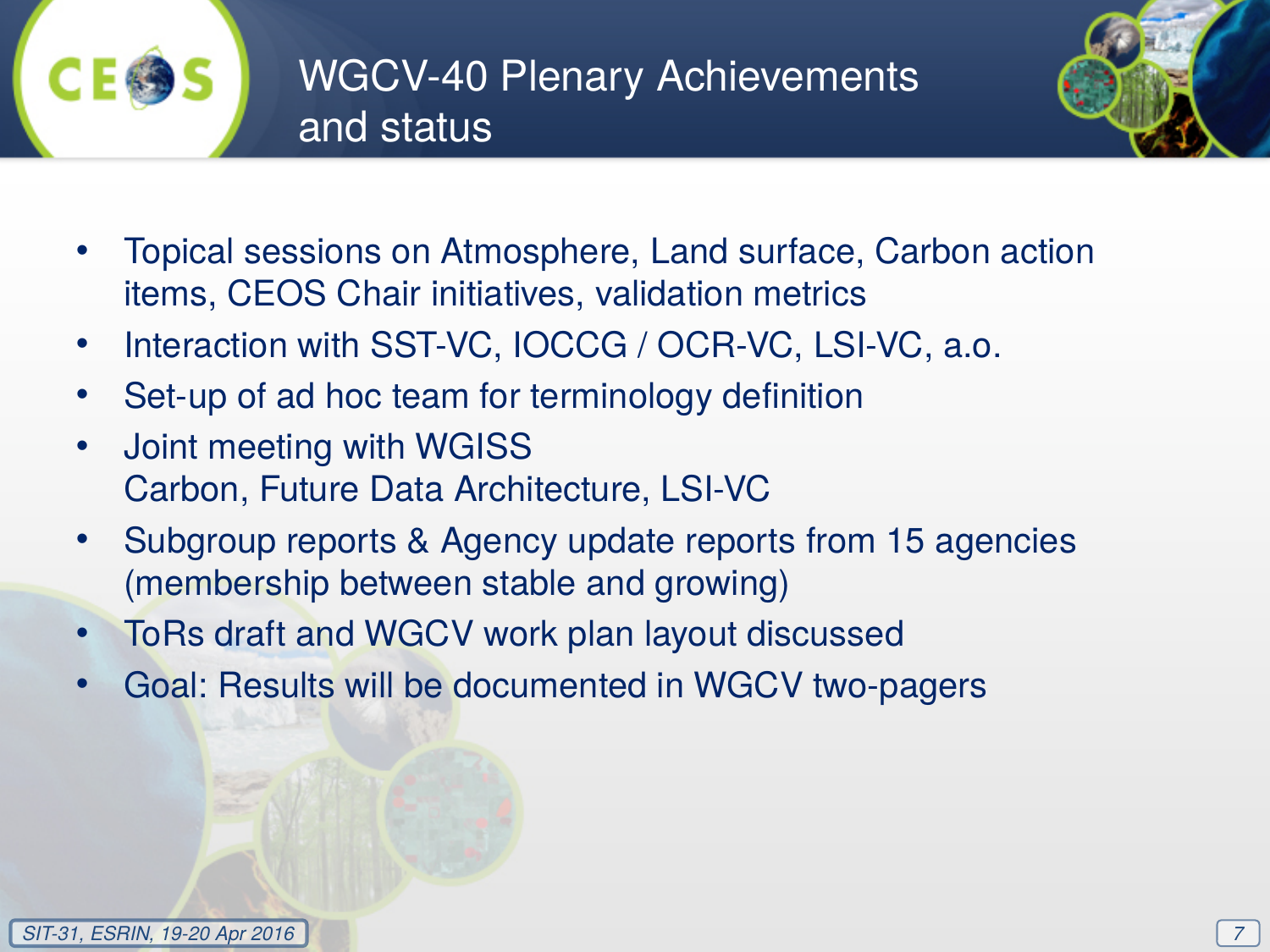

WGCV-40 Plenary Achievements and status

Topical sessions on Atmosphere, Land surface, Carbon action items, CEOS Chair initiatives, validation metrics
Interaction with SST-VC, IOCCG / OCR-VC, LSI-VC, a.o.
Set-up of ad hoc team for terminology definition
Joint meeting with WGISS
Carbon, Future Data Architecture, LSI-VC
Subgroup reports & Agency update reports from 15 agencies
(membership between stable and growing)
ToRs draft and WGCV work plan layout discussed
Goal: Results will be documented in WGCV two-pagers
7